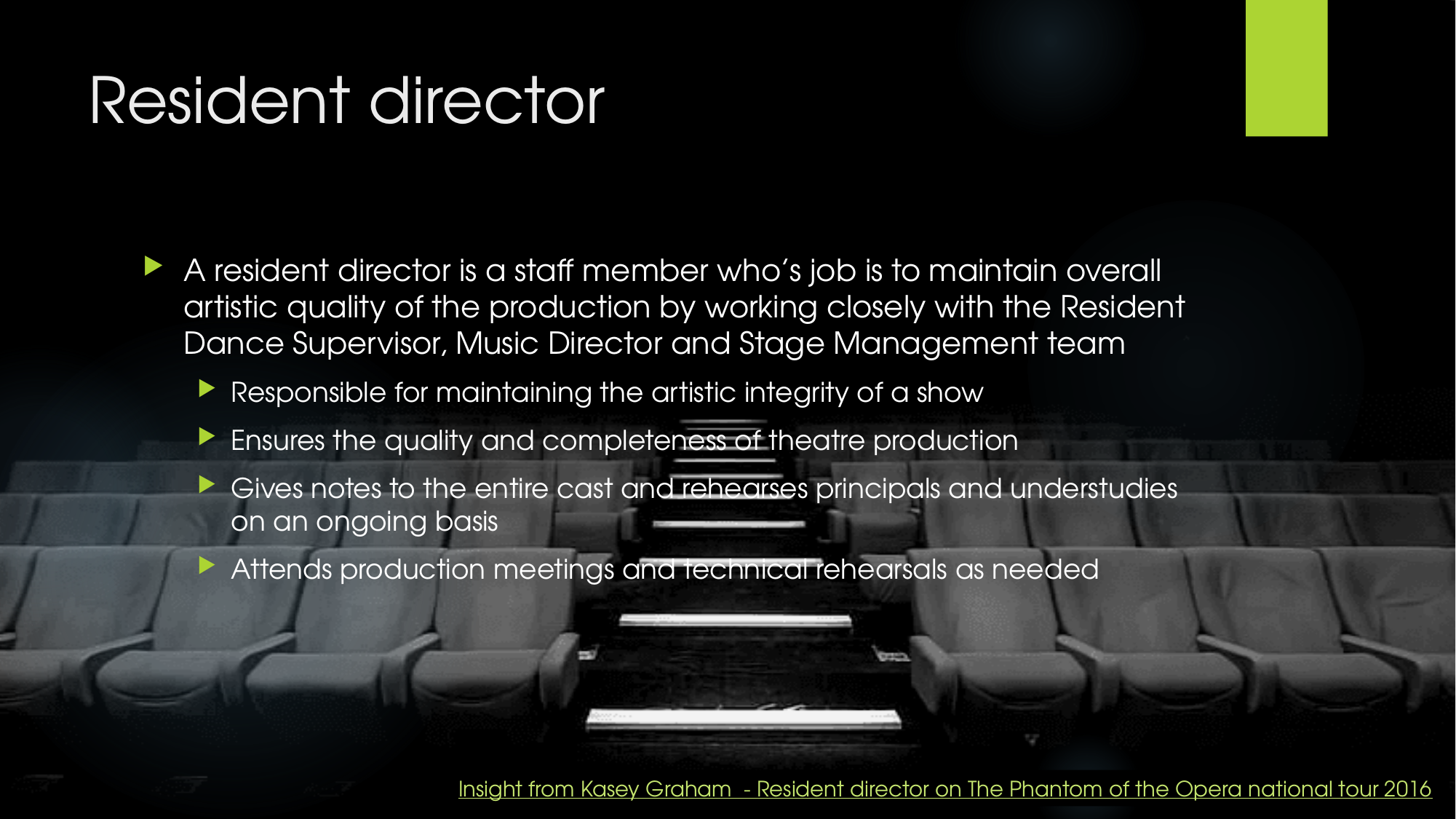

# Resident director
A resident director is a staff member who’s job is to maintain overall artistic quality of the production by working closely with the Resident Dance Supervisor, Music Director and Stage Management team
Responsible for maintaining the artistic integrity of a show
Ensures the quality and completeness of theatre production
Gives notes to the entire cast and rehearses principals and understudies on an ongoing basis
Attends production meetings and technical rehearsals as needed
Insight from Kasey Graham  - Resident director on The Phantom of the Opera national tour 2016